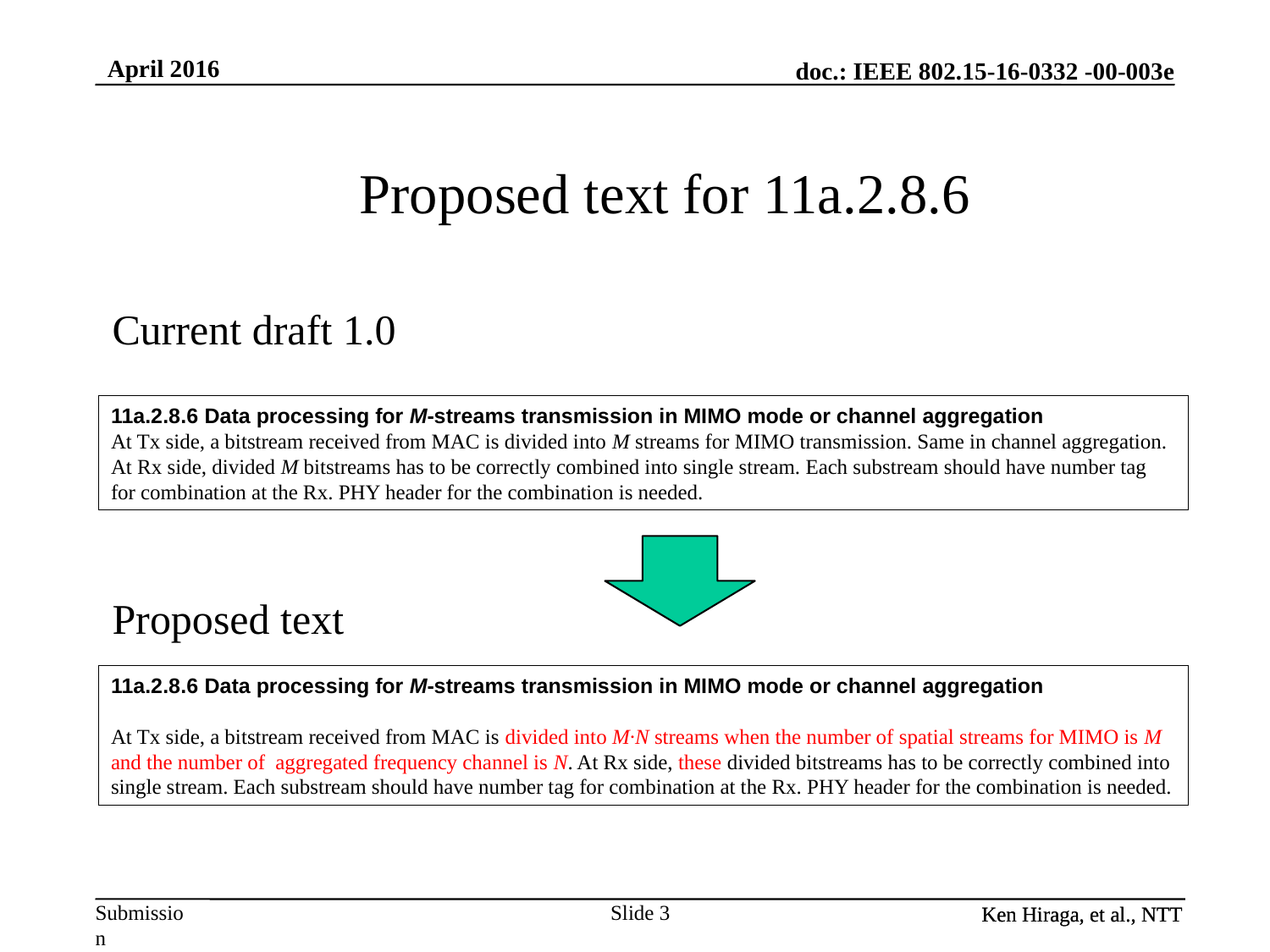

Proposed text for 11a.2.8.6
Current draft 1.0
11a.2.8.6 Data processing for M-streams transmission in MIMO mode or channel aggregation
At Tx side, a bitstream received from MAC is divided into M streams for MIMO transmission. Same in channel aggregation. At Rx side, divided M bitstreams has to be correctly combined into single stream. Each substream should have number tag for combination at the Rx. PHY header for the combination is needed.

Proposed text
11a.2.8.6 Data processing for M-streams transmission in MIMO mode or channel aggregation

At Tx side, a bitstream received from MAC is divided into M∙N streams when the number of spatial streams for MIMO is M and the number of  aggregated frequency channel is N. At Rx side, these divided bitstreams has to be correctly combined into single stream. Each substream should have number tag for combination at the Rx. PHY header for the combination is needed.
Slide 3